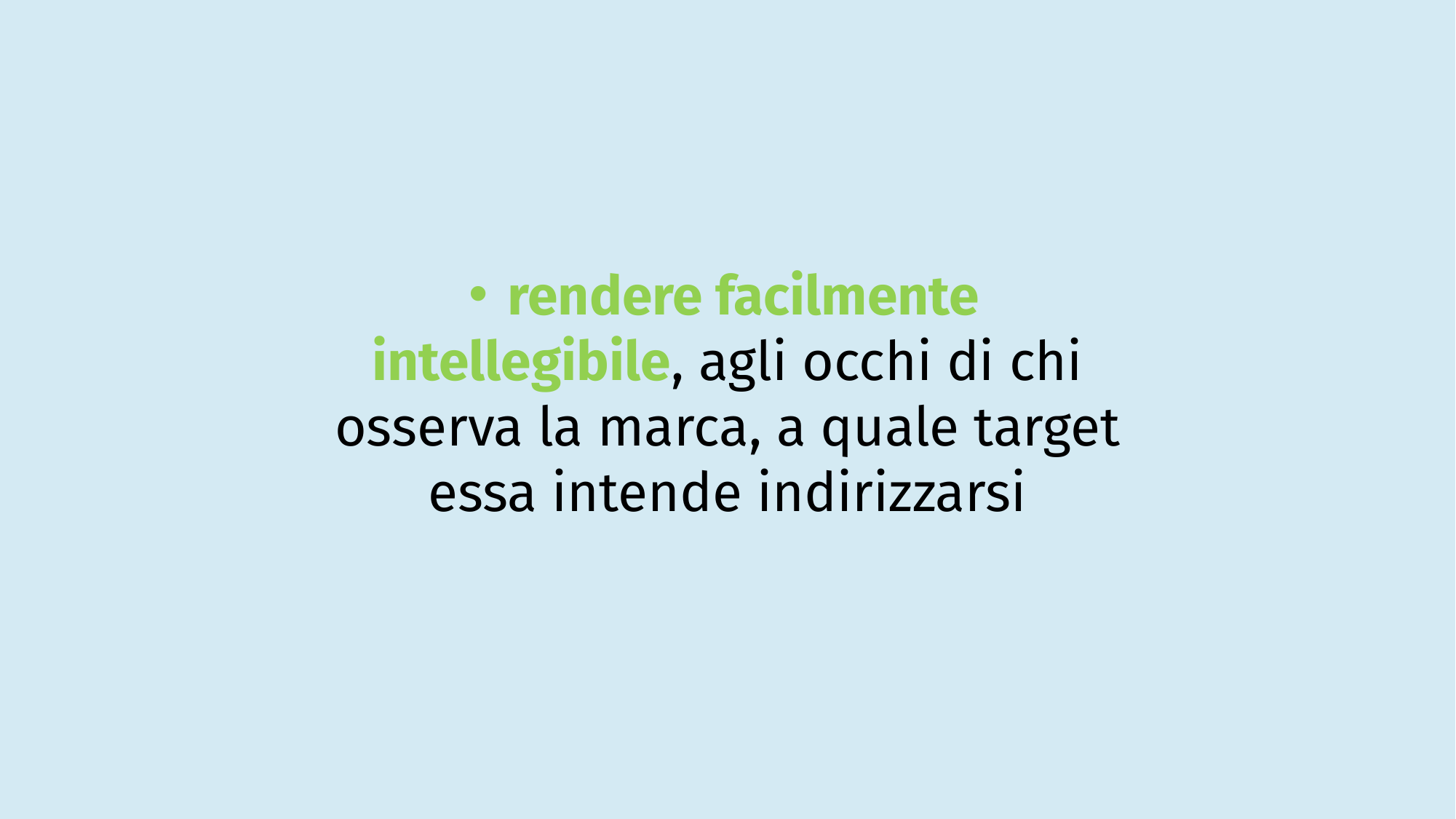

rendere facilmente intellegibile, agli occhi di chi osserva la marca, a quale target essa intende indirizzarsi